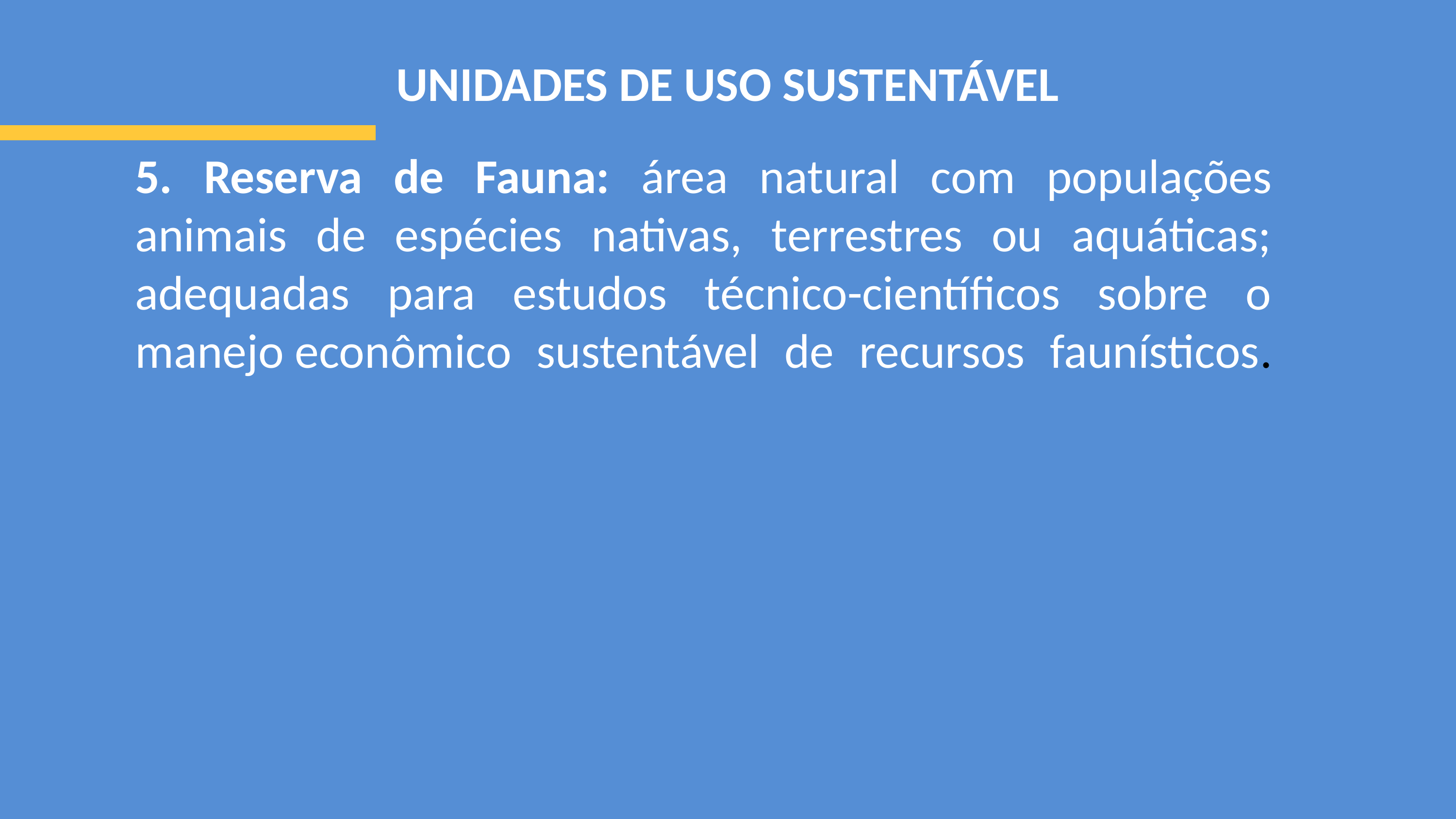

UNIDADES DE USO SUSTENTÁVEL

5. Reserva de Fauna: área natural com populações animais de espécies nativas, terrestres ou aquáticas; adequadas para estudos técnico-científicos sobre o manejo econômico sustentável de recursos faunísticos.